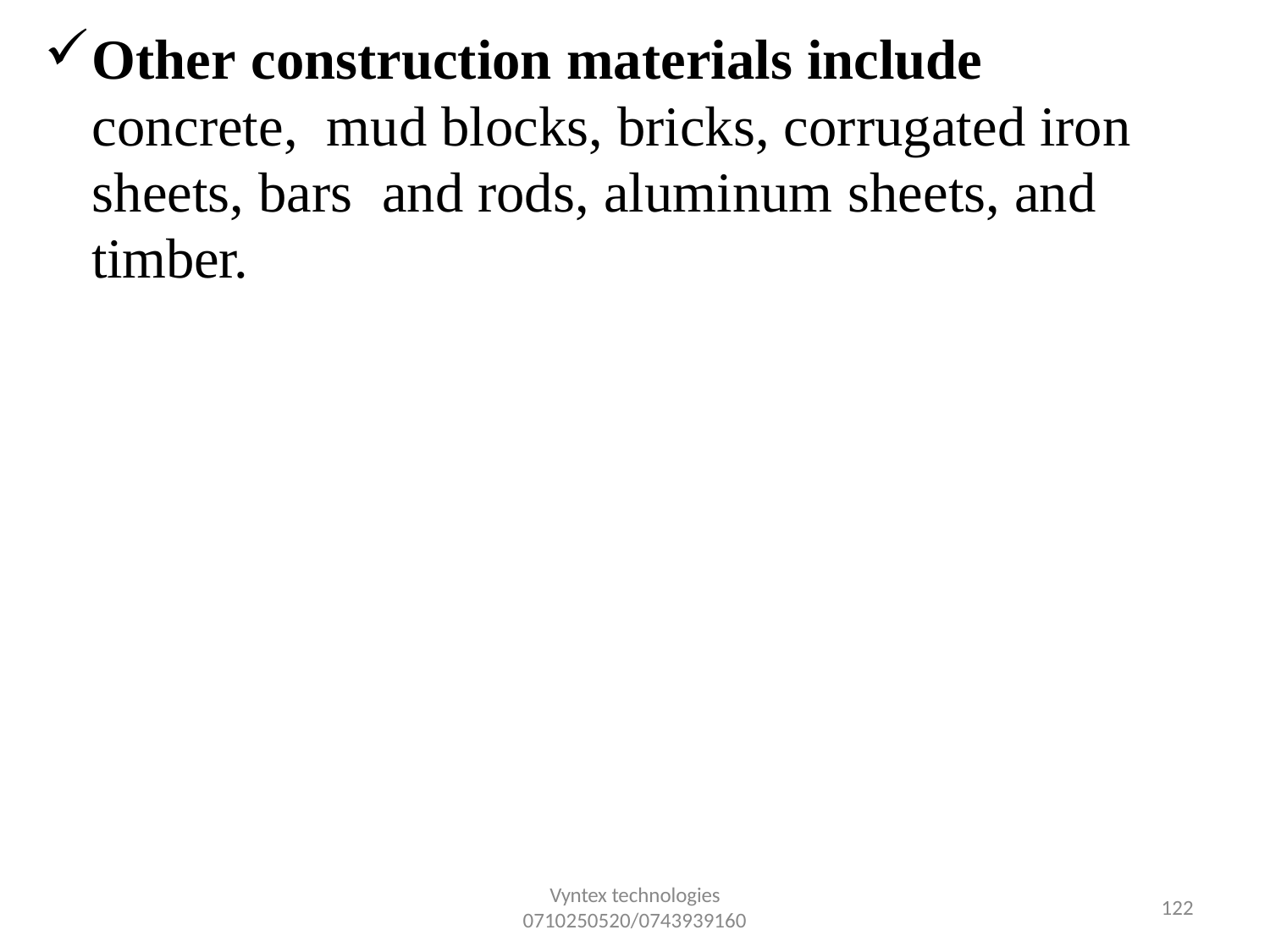

Other construction materials include concrete,  mud blocks, bricks, corrugated iron sheets, bars  and rods, aluminum sheets, and timber.
Vyntex technologies
0710250520/0743939160
122